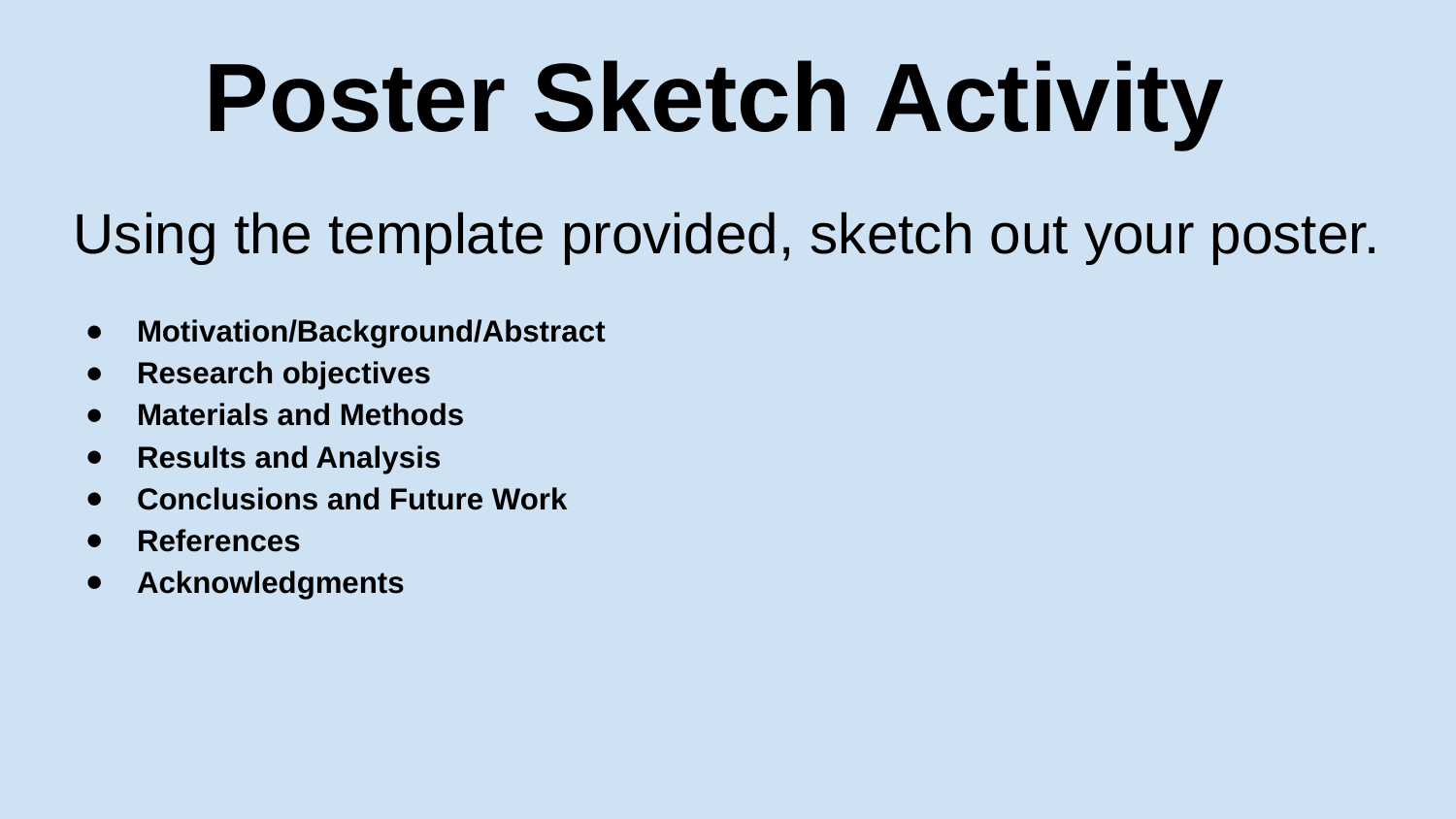

# Poster Sketch Activity
Using the template provided, sketch out your poster.

Motivation/Background/Abstract
Research objectives
Materials and Methods
Results and Analysis
Conclusions and Future Work
References
Acknowledgments